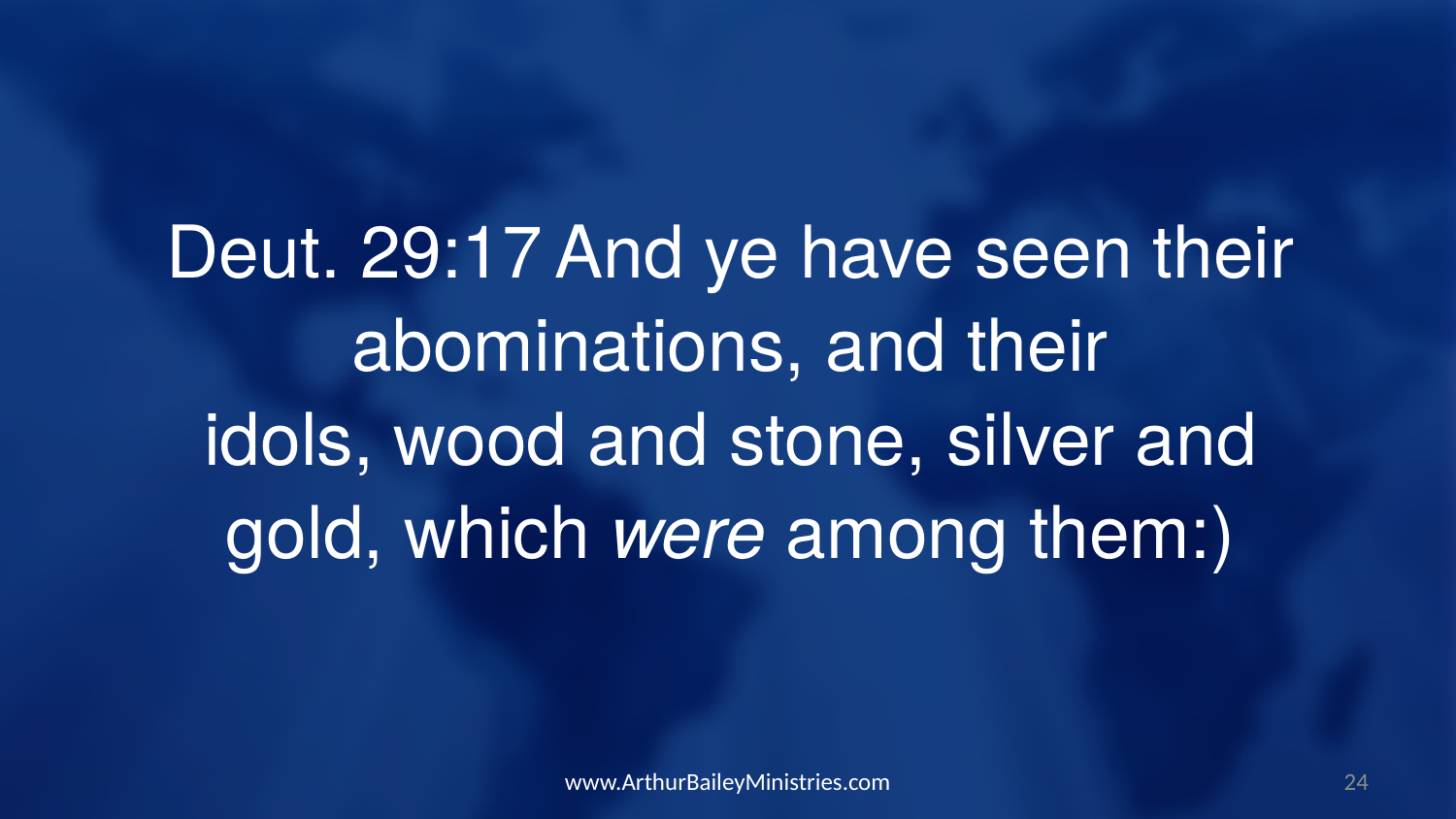

Deut. 29:17 And ye have seen their abominations, and their idols, wood and stone, silver and gold, which were among them:)

www.ArthurBaileyMinistries.com
24